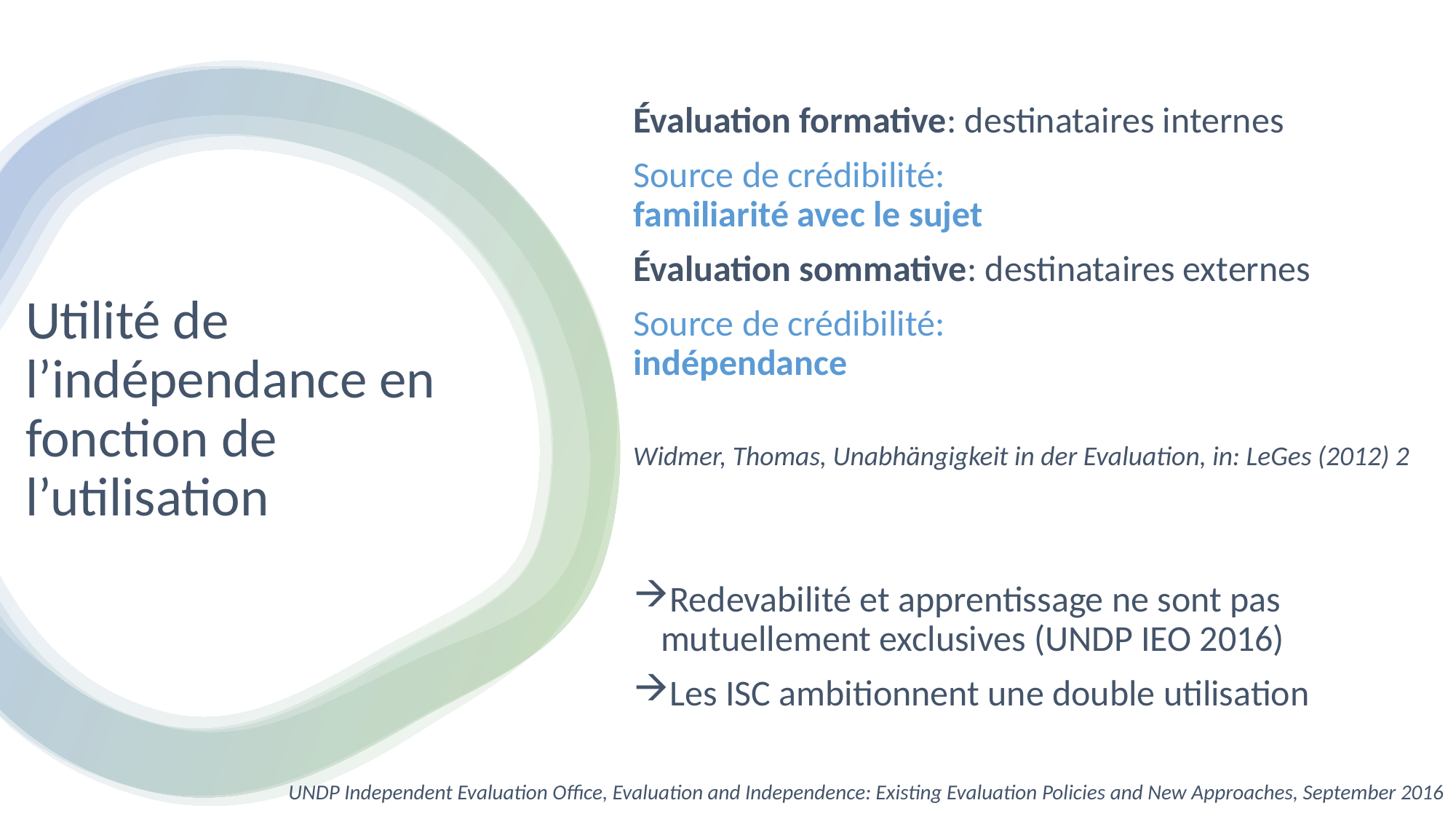

Évaluation formative: destinataires internes
Source de crédibilité:
familiarité avec le sujet
Évaluation sommative: destinataires externes
Source de crédibilité:
indépendance

Redevabilité et apprentissage ne sont pas mutuellement exclusives (UNDP IEO 2016)
Les ISC ambitionnent une double utilisation
# Utilité de l’indépendance en fonction de l’utilisation
Widmer, Thomas, Unabhängigkeit in der Evaluation, in: LeGes (2012) 2
UNDP Independent Evaluation Office, Evaluation and Independence: Existing Evaluation Policies and New Approaches, September 2016